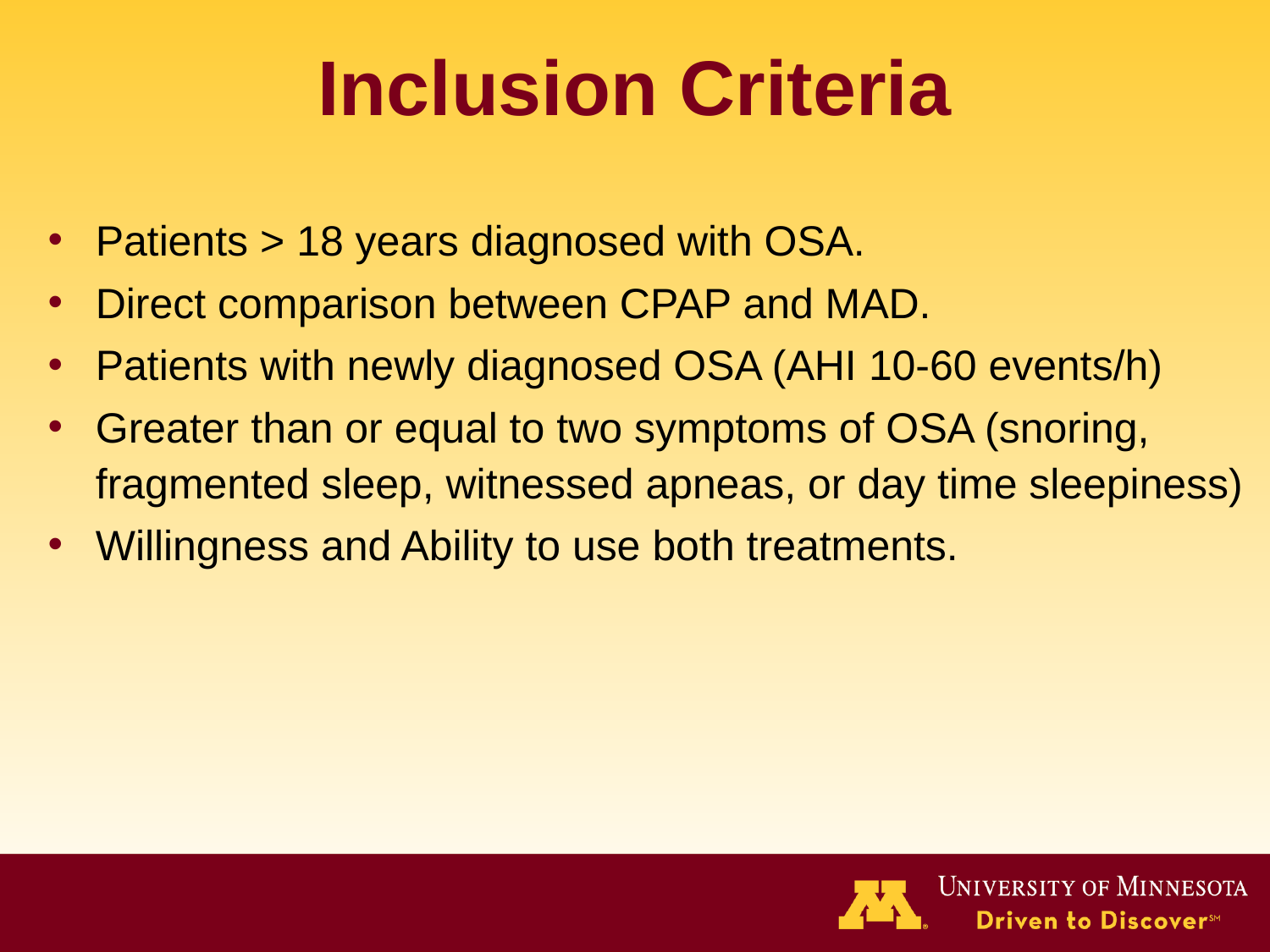

Inclusion Criteria

Patients > 18 years diagnosed with OSA.
Direct comparison between CPAP and MAD.
Patients with newly diagnosed OSA (AHI 10-60 events/h)
Greater than or equal to two symptoms of OSA (snoring, fragmented sleep, witnessed apneas, or day time sleepiness)
Willingness and Ability to use both treatments.